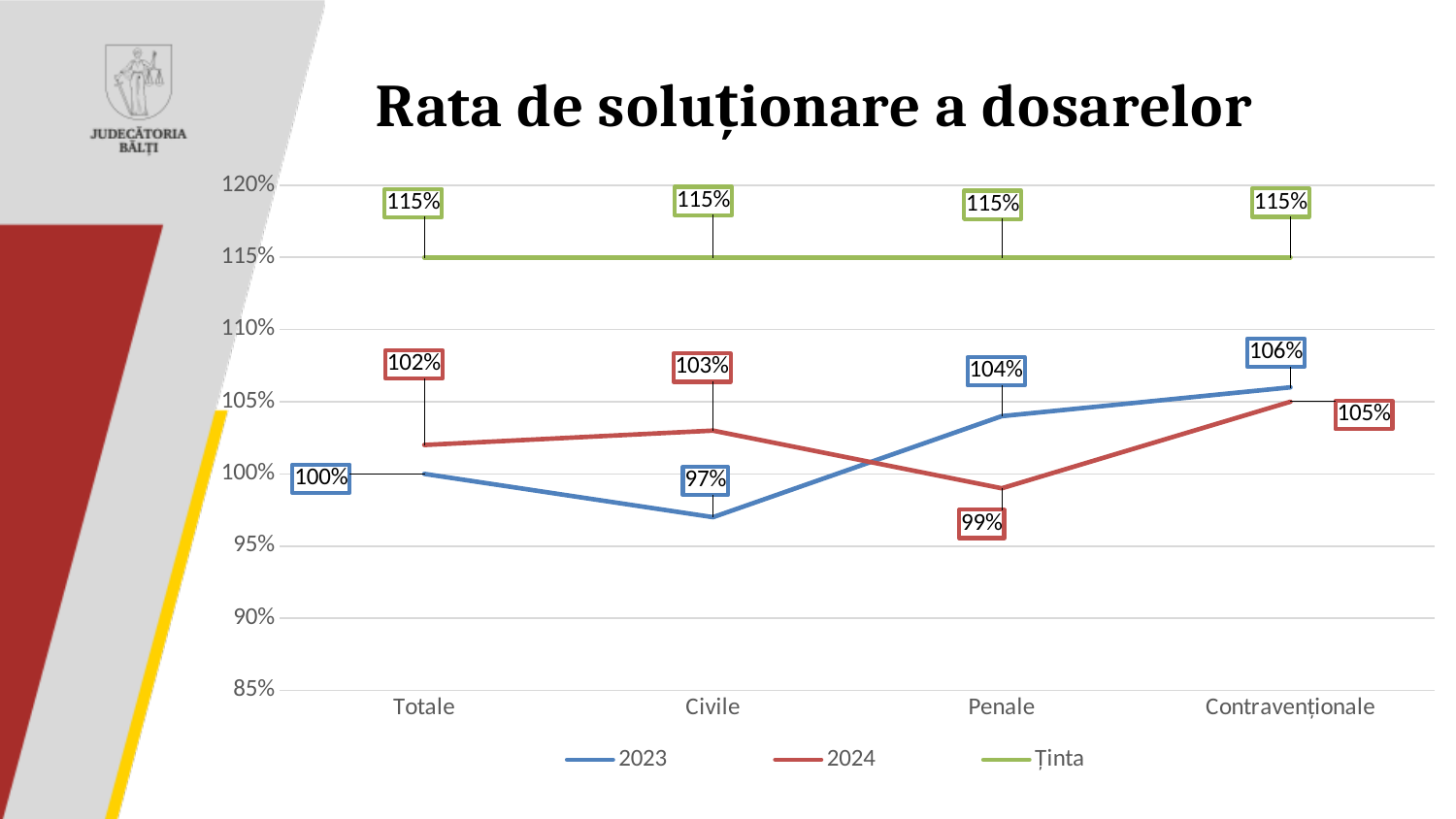

### Chart

| Category | 2023 | 2024 | Ținta |
|---|---|---|---|
| Totale | 1.0 | 1.02 | 1.15 |
| Civile | 0.97 | 1.03 | 1.15 |
| Penale | 1.04 | 0.99 | 1.15 |
| Contravenționale | 1.06 | 1.05 | 1.15 |
# Rata de soluționare a dosarelor